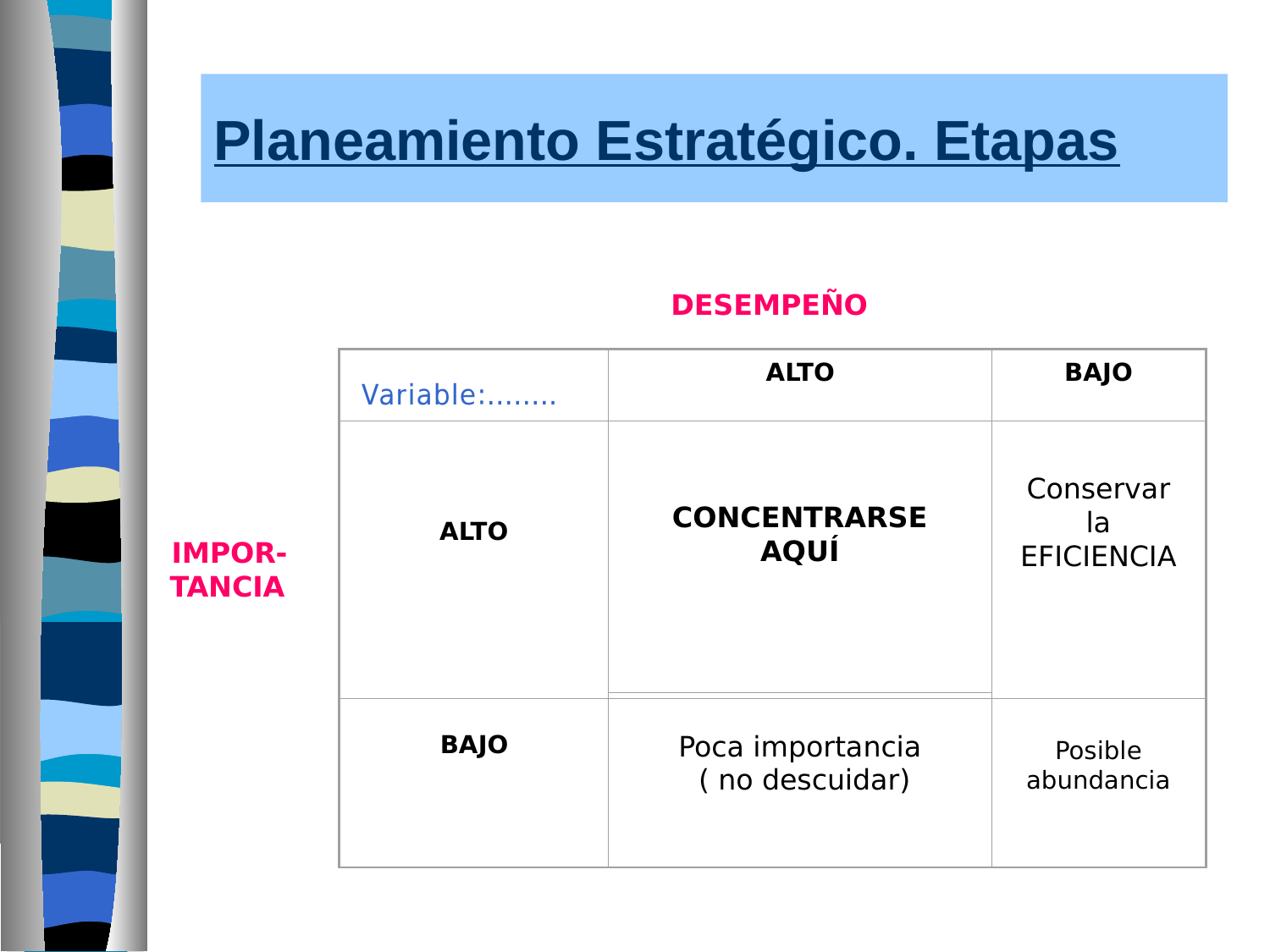

Planeamiento Estratégico. Etapas

 					  DESEMPEÑO

ALTO

BAJO

ALTO

CONCENTRARSE AQUÍ

Conservar la EFICIENCIA

BAJO

Poca importancia
 ( no descuidar)

Posible abundancia
Variable:........
IMPOR-TANCIA